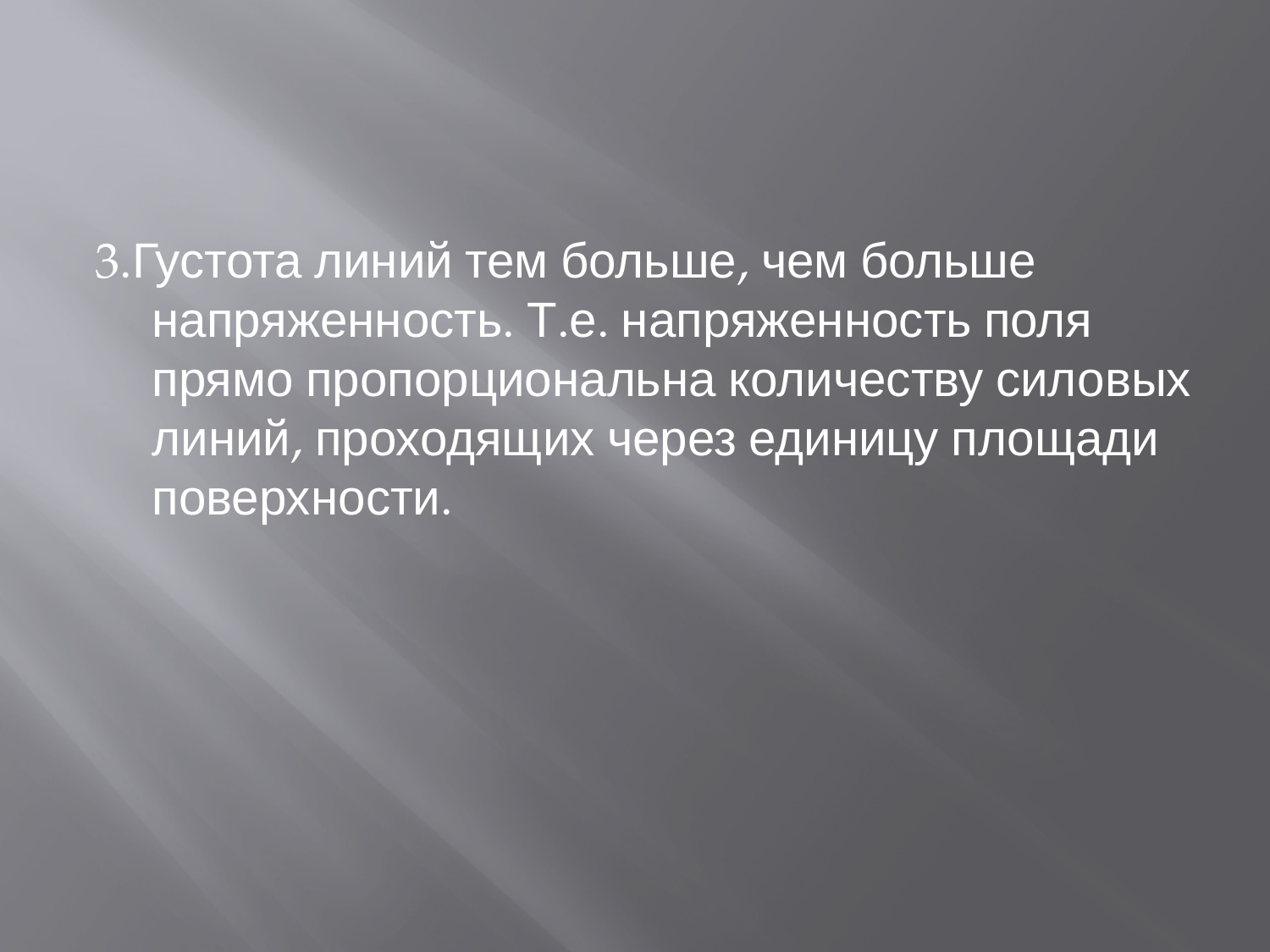

3.Густота линий тем больше, чем больше напряженность. Т.е. напряженность поля прямо пропорциональна количеству силовых линий, проходящих через единицу площади поверхности.